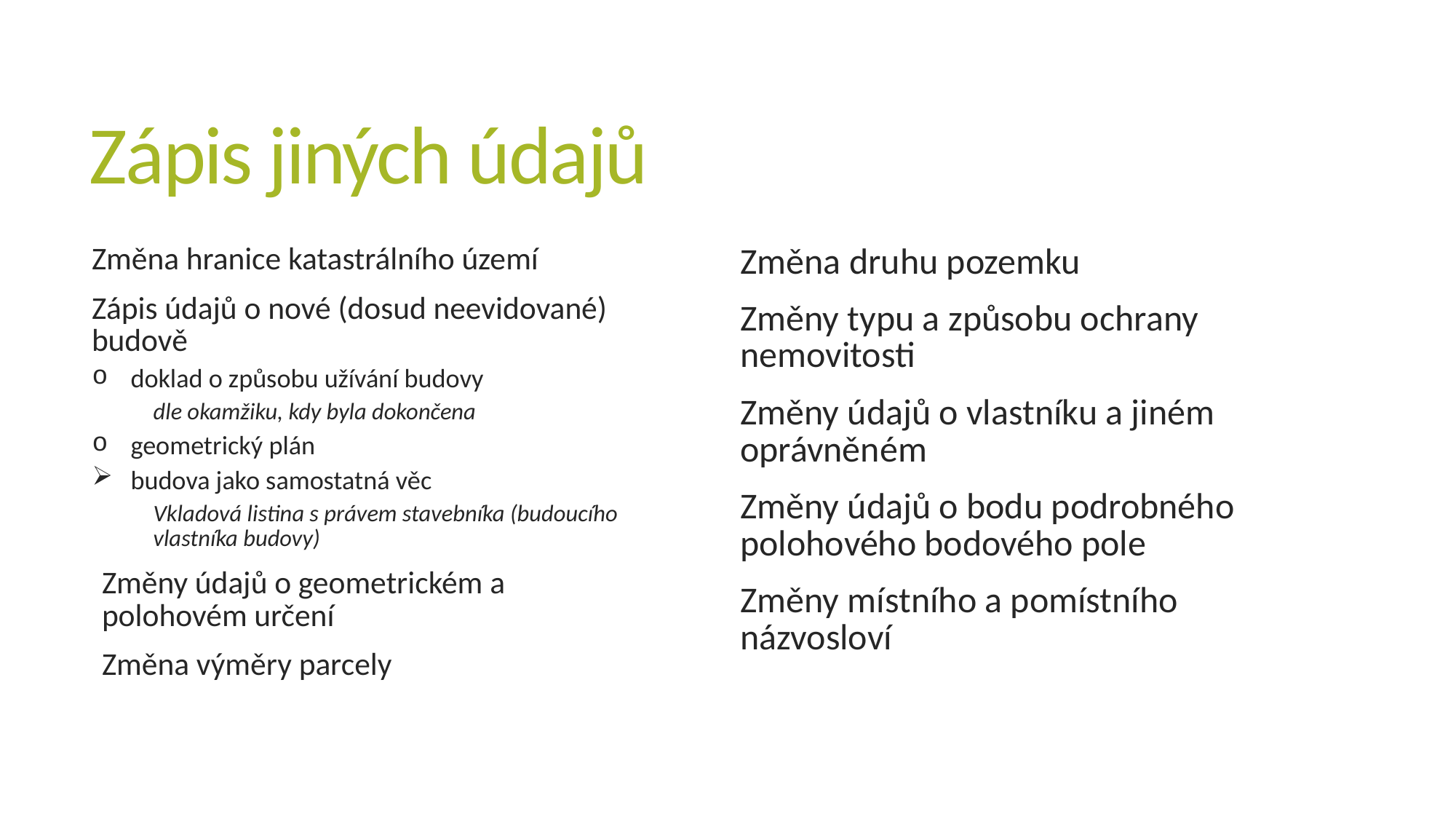

# Zápis jiných údajů
Změna hranice katastrálního území
Zápis údajů o nové (dosud neevidované) budově
doklad o způsobu užívání budovy
dle okamžiku, kdy byla dokončena
geometrický plán
budova jako samostatná věc
Vkladová listina s právem stavebníka (budoucího vlastníka budovy)
Změny údajů o geometrickém a polohovém určení
Změna výměry parcely

Změna druhu pozemku
Změny typu a způsobu ochrany nemovitosti
Změny údajů o vlastníku a jiném oprávněném
Změny údajů o bodu podrobného polohového bodového pole
Změny místního a pomístního názvosloví